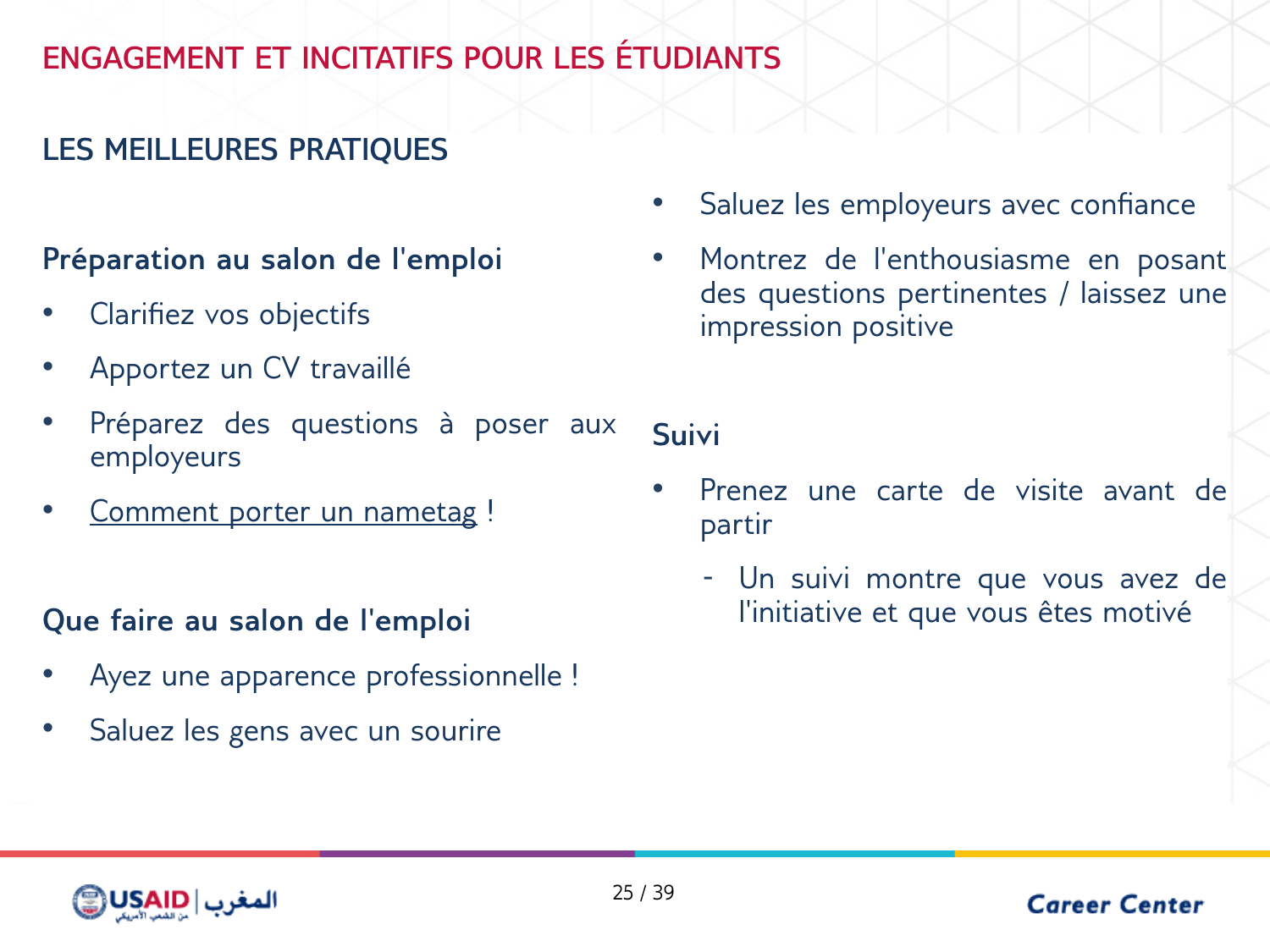

ENGAGEMENT ET INCITATIFS POUR LES ÉTUDIANTS
LES MEILLEURES PRATIQUES

Préparation au salon de l'emploi
Clarifiez vos objectifs
Apportez un CV travaillé
Préparez des questions à poser aux employeurs
Comment porter un nametag !

Que faire au salon de l'emploi
Ayez une apparence professionnelle !
Saluez les gens avec un sourire

Saluez les employeurs avec confiance
Montrez de l'enthousiasme en posant des questions pertinentes / laissez une impression positive

Suivi
Prenez une carte de visite avant de partir
Un suivi montre que vous avez de l'initiative et que vous êtes motivé
25 / 39